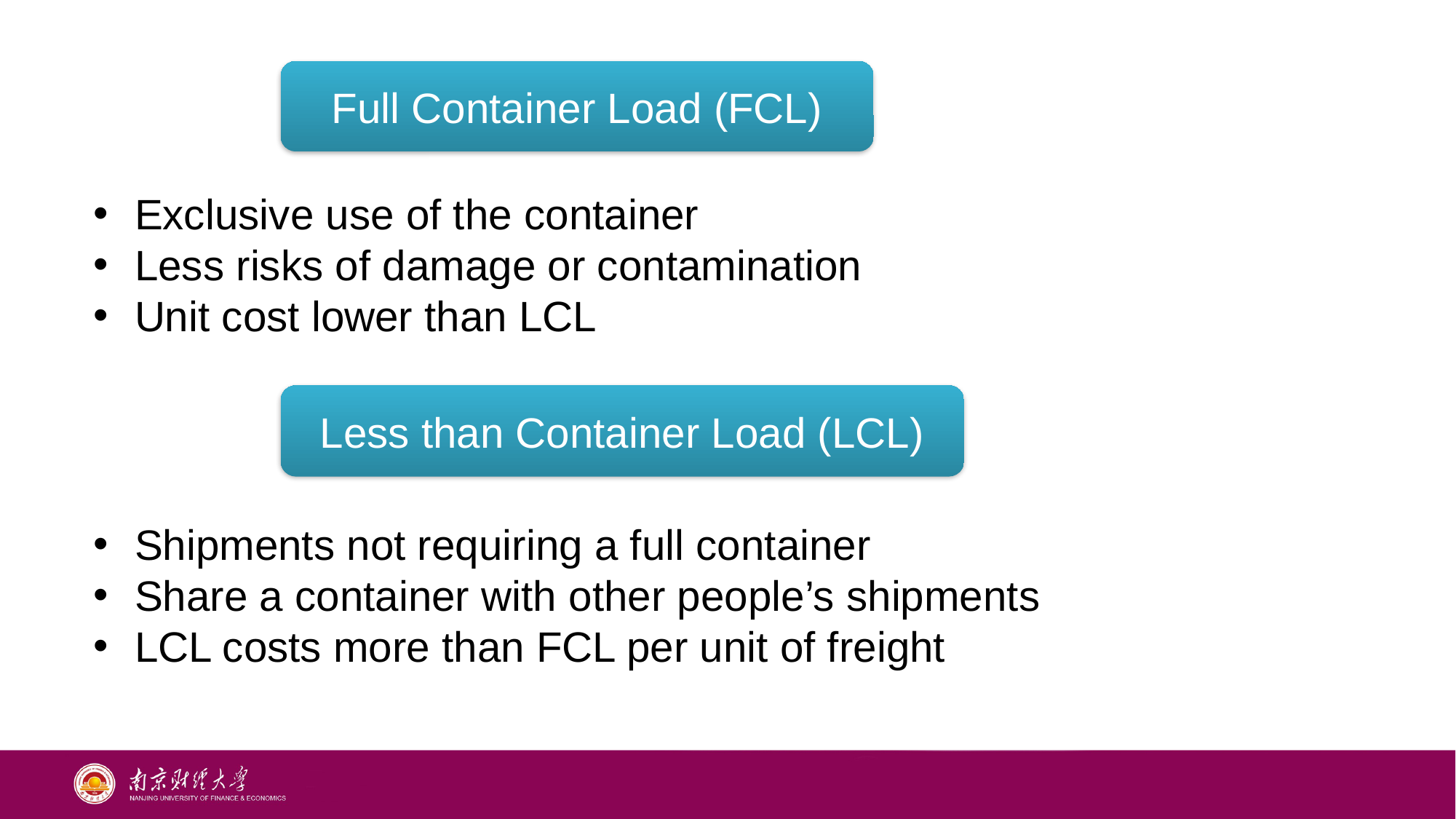

Full Container Load (FCL)
Exclusive use of the container
Less risks of damage or contamination
Unit cost lower than LCL
Less than Container Load (LCL)
Shipments not requiring a full container
Share a container with other people’s shipments
LCL costs more than FCL per unit of freight

22